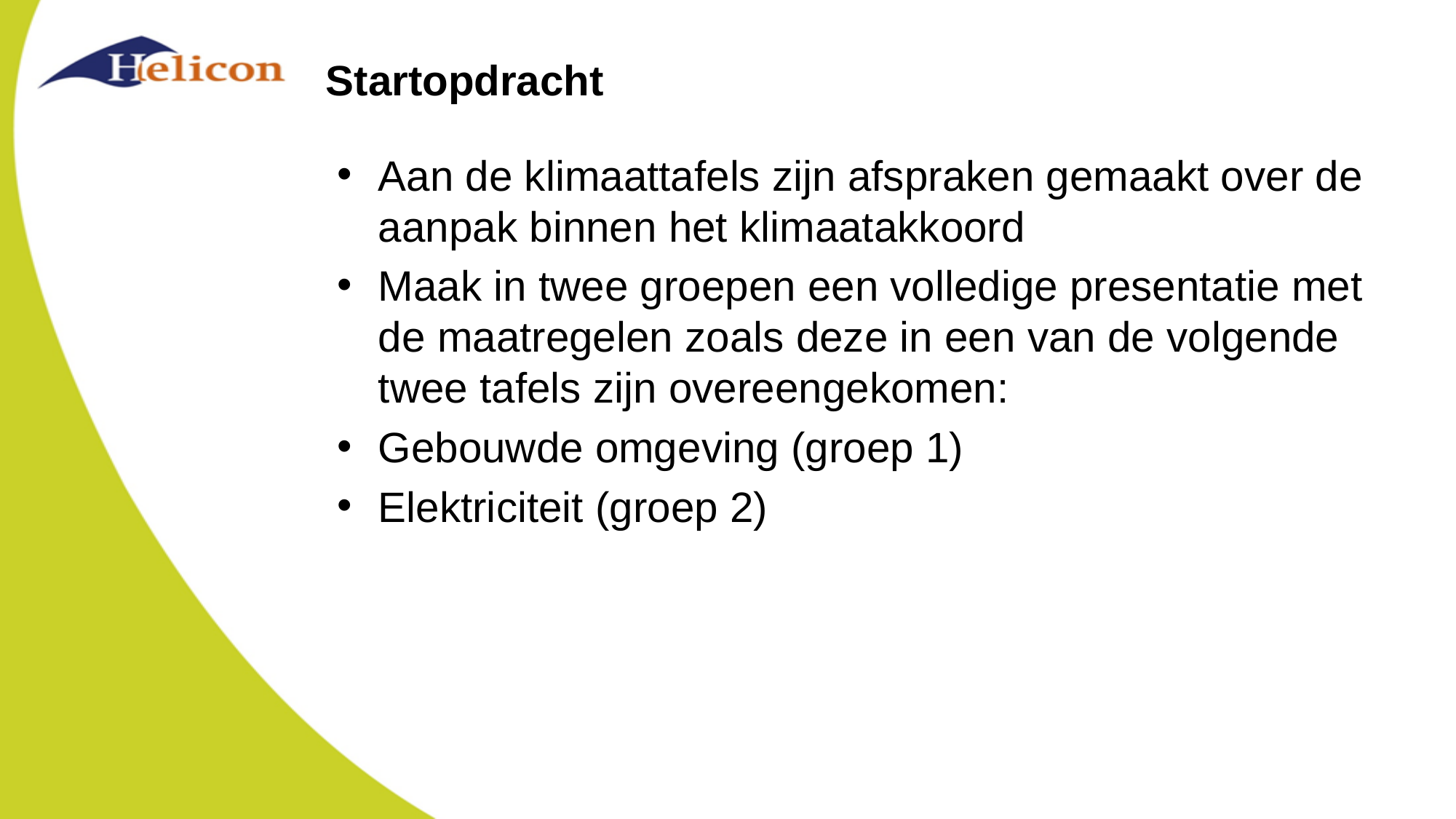

# Startopdracht
Aan de klimaattafels zijn afspraken gemaakt over de aanpak binnen het klimaatakkoord
Maak in twee groepen een volledige presentatie met de maatregelen zoals deze in een van de volgende twee tafels zijn overeengekomen:
Gebouwde omgeving (groep 1)
Elektriciteit (groep 2)